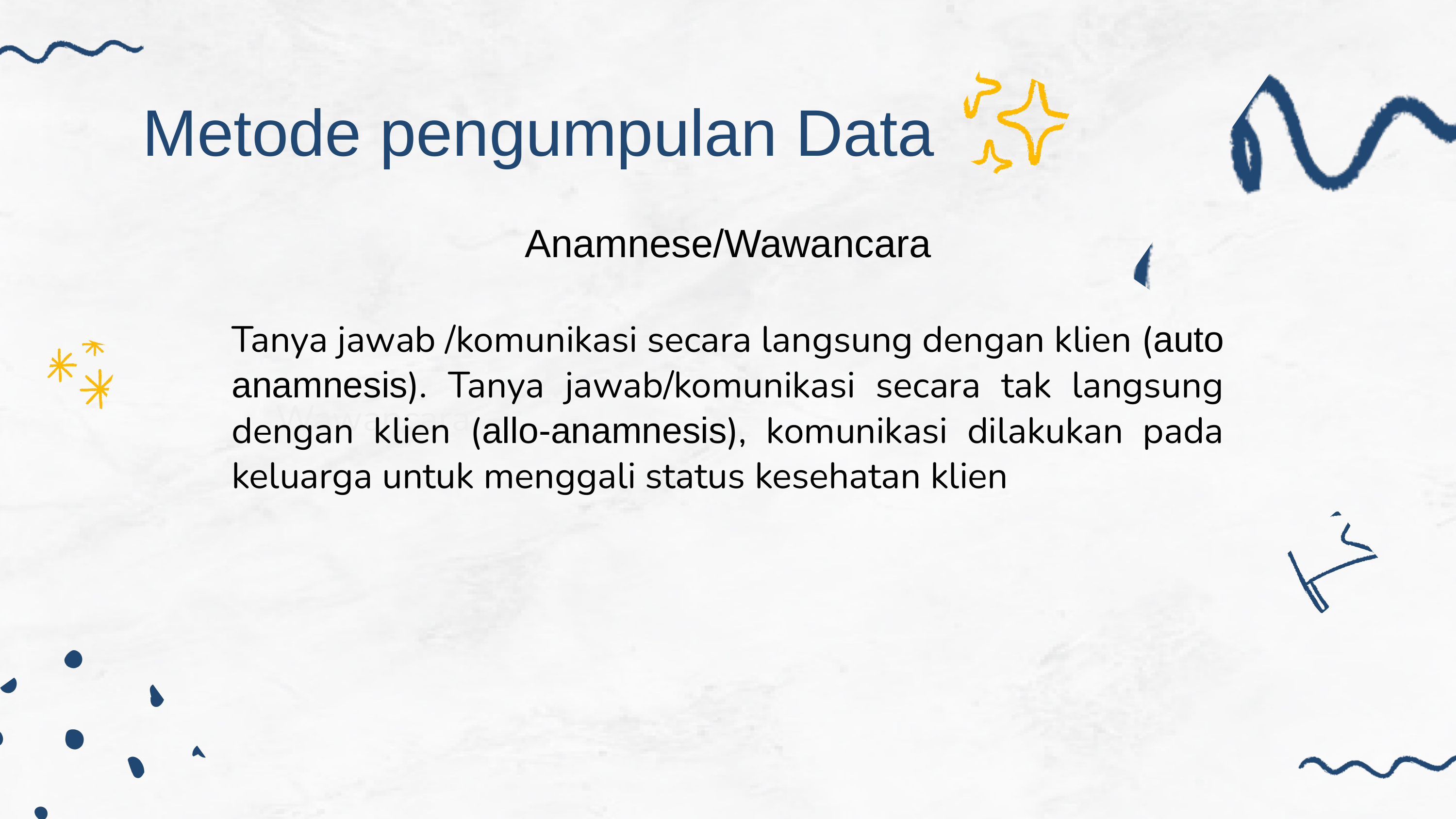

Metode pengumpulan Data

Anamnese/Wawancara
Tanya jawab /komunikasi secara langsung dengan klien (auto anamnesis). Tanya jawab/komunikasi secara tak langsung dengan klien (allo-anamnesis), komunikasi dilakukan pada keluarga untuk menggali status kesehatan klien

Wawancara